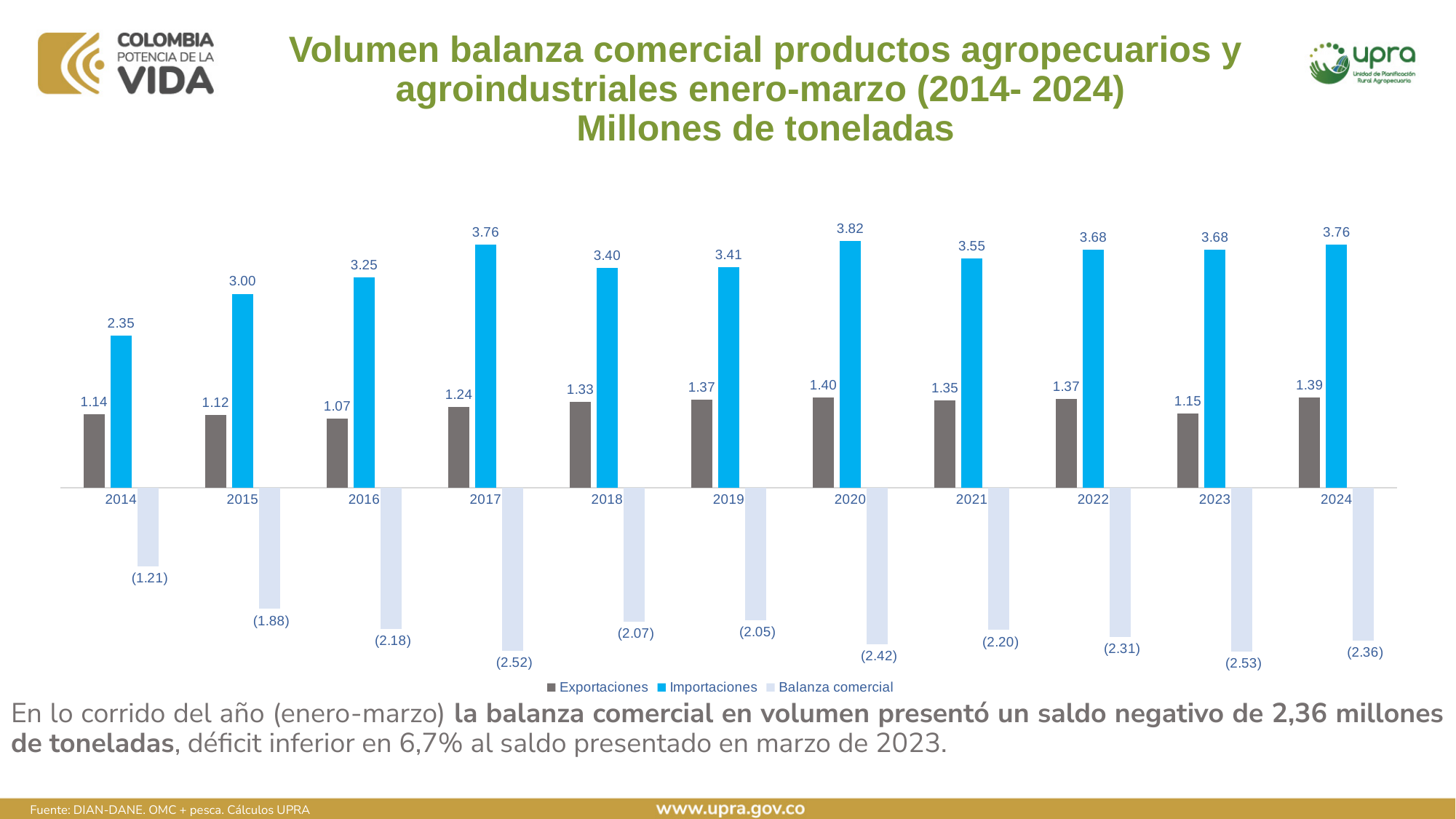

# Volumen balanza comercial productos agropecuarios y agroindustriales enero-marzo (2014- 2024) Millones de toneladas

### Chart

| Category | Exportaciones | Importaciones | Balanza comercial |
|---|---|---|---|
| 2014 | 1.1350545883599994 | 2.347989890640001 | -1.212935302279999 |
| 2015 | 1.123755163520001 | 2.9997750692800023 | -1.8760199057599998 |
| 2016 | 1.0723948455499983 | 3.2524566437800044 | -2.1800617982299983 |
| 2017 | 1.2438153945999986 | 3.764286121940003 | -2.5204707273400033 |
| 2018 | 1.3312048235599978 | 3.4015329776600005 | -2.0703281540999985 |
| 2019 | 1.366107225009998 | 3.4125476203200042 | -2.0464403953100003 |
| 2020 | 1.3973853213299998 | 3.815151852820002 | -2.4177665314900034 |
| 2021 | 1.3517026813699984 | 3.5493500618600033 | -2.197647380490006 |
| 2022 | 1.3687470707499996 | 3.676138985610661 | -2.307391914860665 |
| 2023 | 1.14577856414 | 3.6785779994544967 | -2.5327994353144954 |
| 2024 | 1.3929143146499987 | 3.755226573222173 | -2.362312258572175 |
En lo corrido del año (enero-marzo) la balanza comercial en volumen presentó un saldo negativo de 2,36 millones de toneladas, déficit inferior en 6,7% al saldo presentado en marzo de 2023.
Fuente: DIAN-DANE. OMC + pesca. Cálculos UPRA